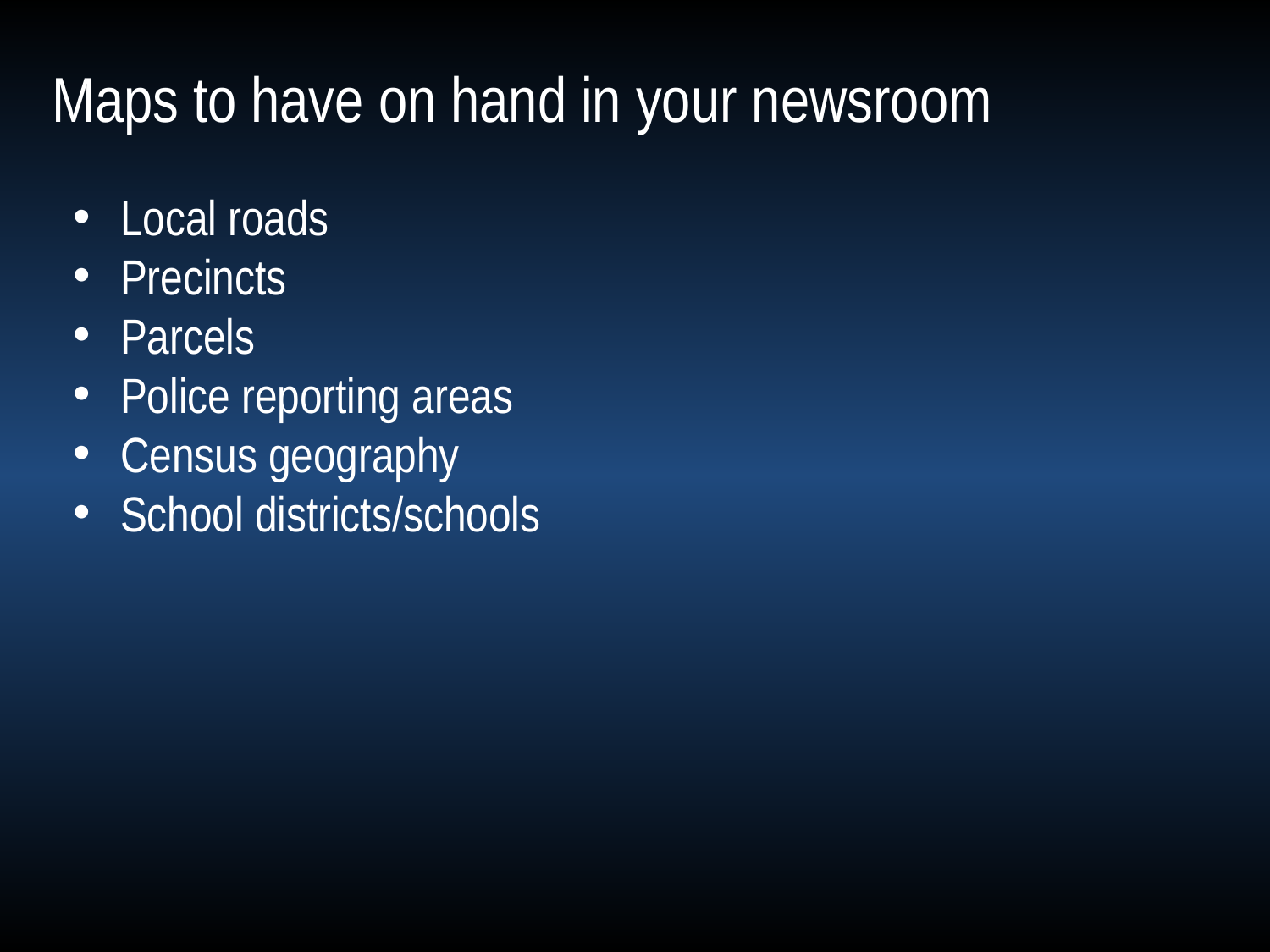

Maps to have on hand in your newsroom
Local roads
Precincts
Parcels
Police reporting areas
Census geography
School districts/schools